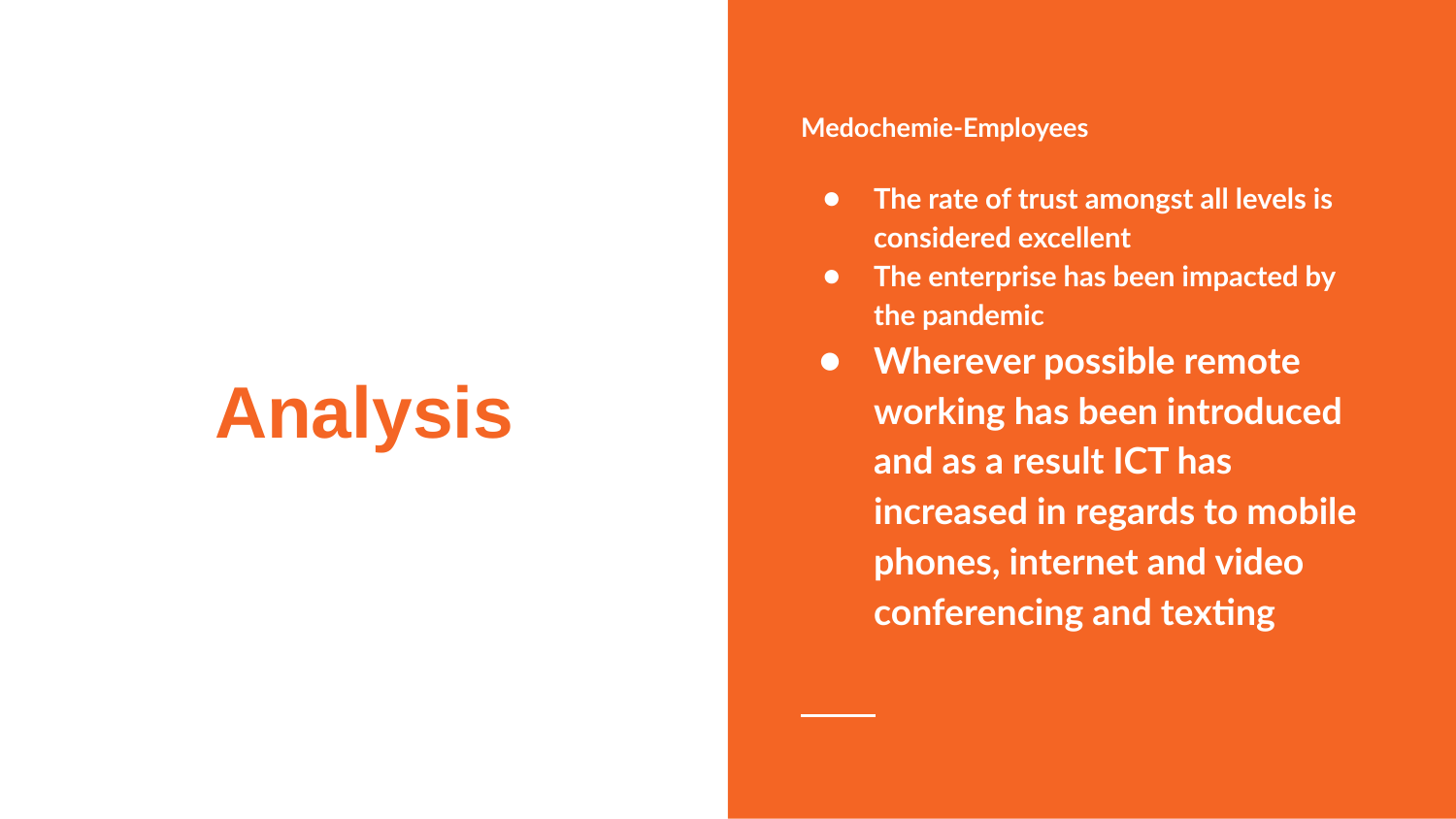

Medochemie-Employees
The rate of trust amongst all levels is considered excellent
The enterprise has been impacted by the pandemic
Wherever possible remote working has been introduced and as a result ICT has increased in regards to mobile phones, internet and video conferencing and texting

# Analysis